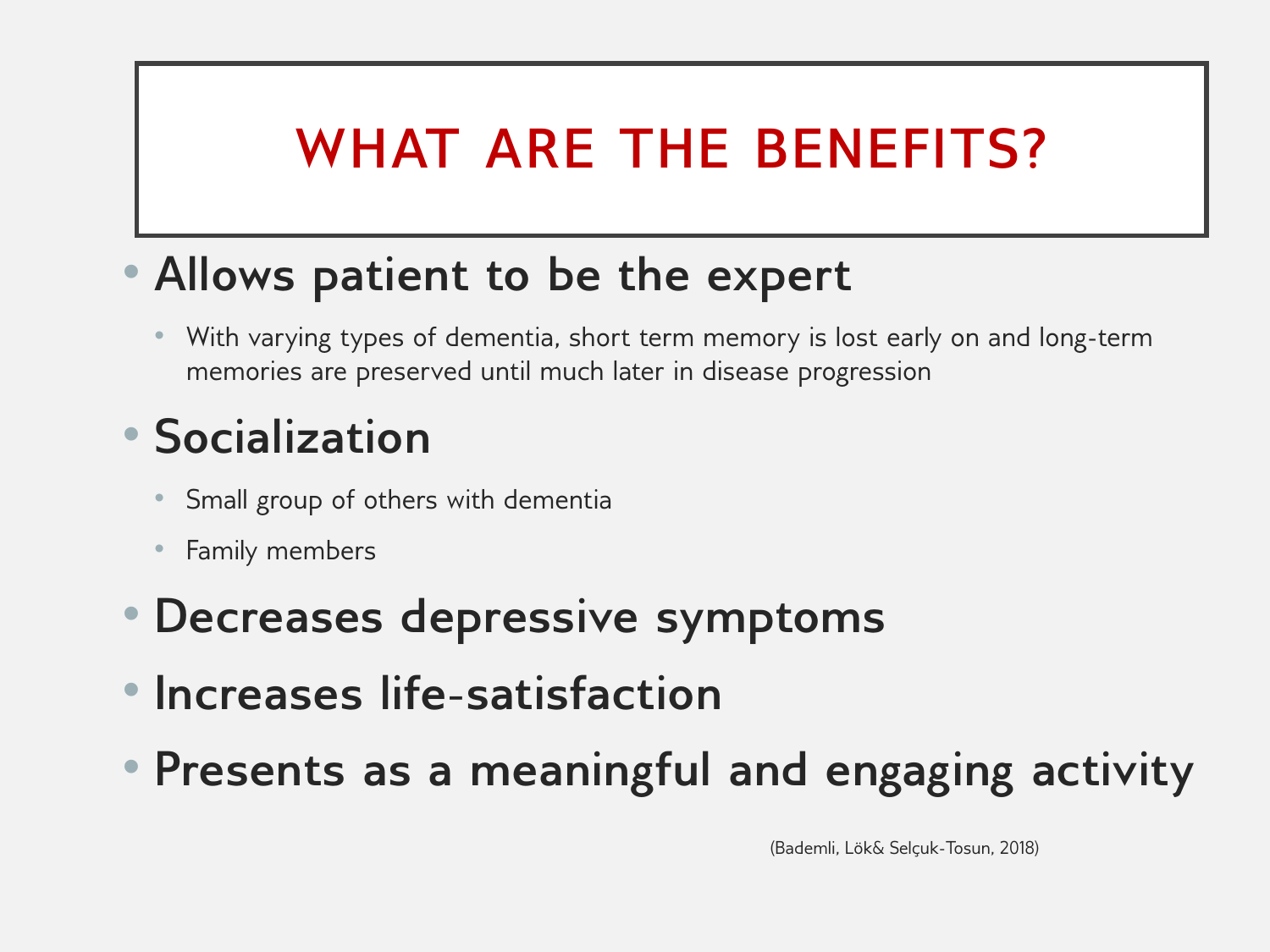

# What are the benefits?
Allows patient to be the expert
With varying types of dementia, short term memory is lost early on and long-term memories are preserved until much later in disease progression
Socialization
Small group of others with dementia
Family members
Decreases depressive symptoms
Increases life-satisfaction
Presents as a meaningful and engaging activity
		  		       									 (Bademli, Lök& Selçuk‐Tosun, 2018)